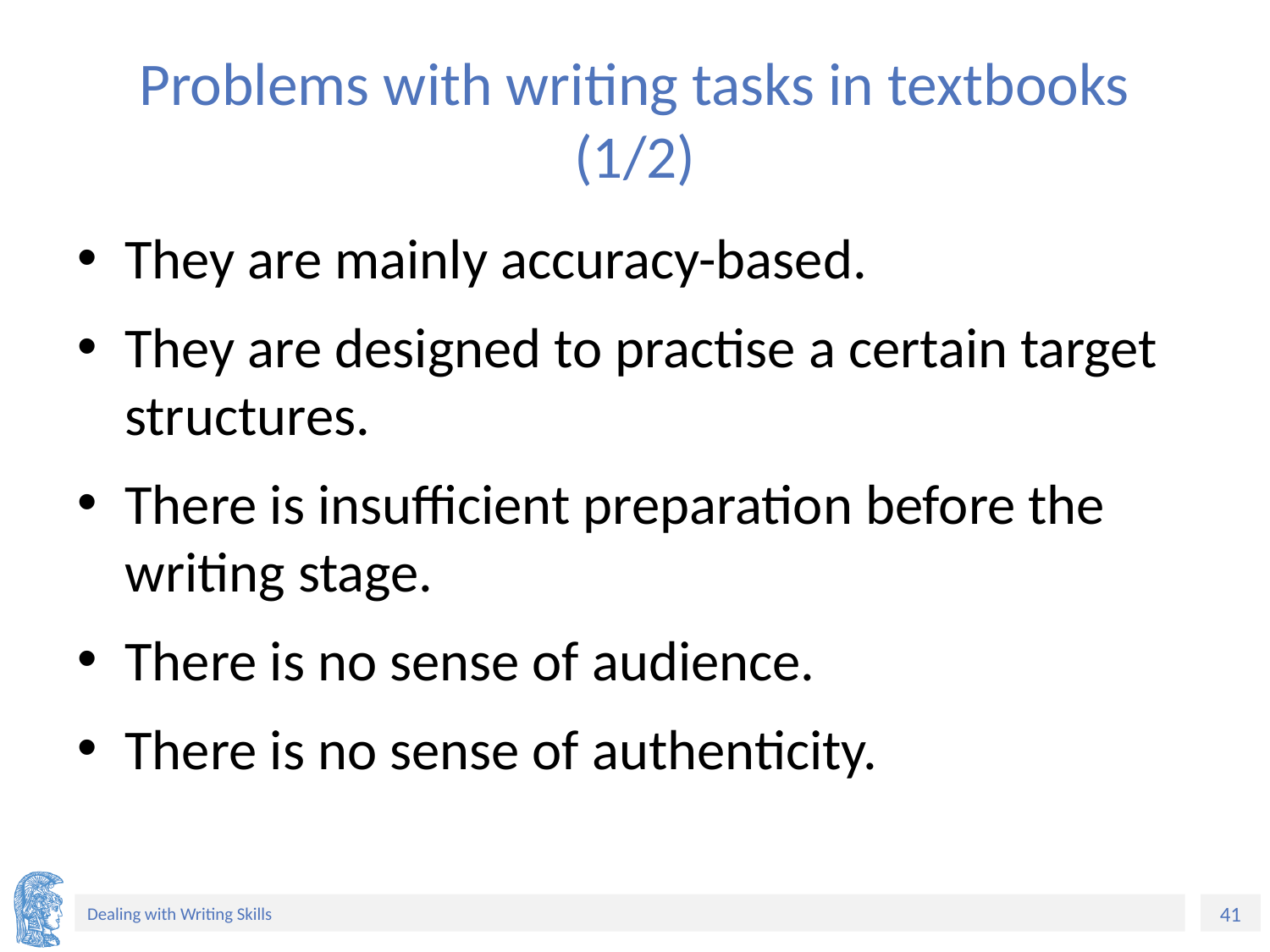

# Problems with writing tasks in textbooks (1/2)
They are mainly accuracy-based.
They are designed to practise a certain target structures.
There is insufficient preparation before the writing stage.
There is no sense of audience.
There is no sense of authenticity.